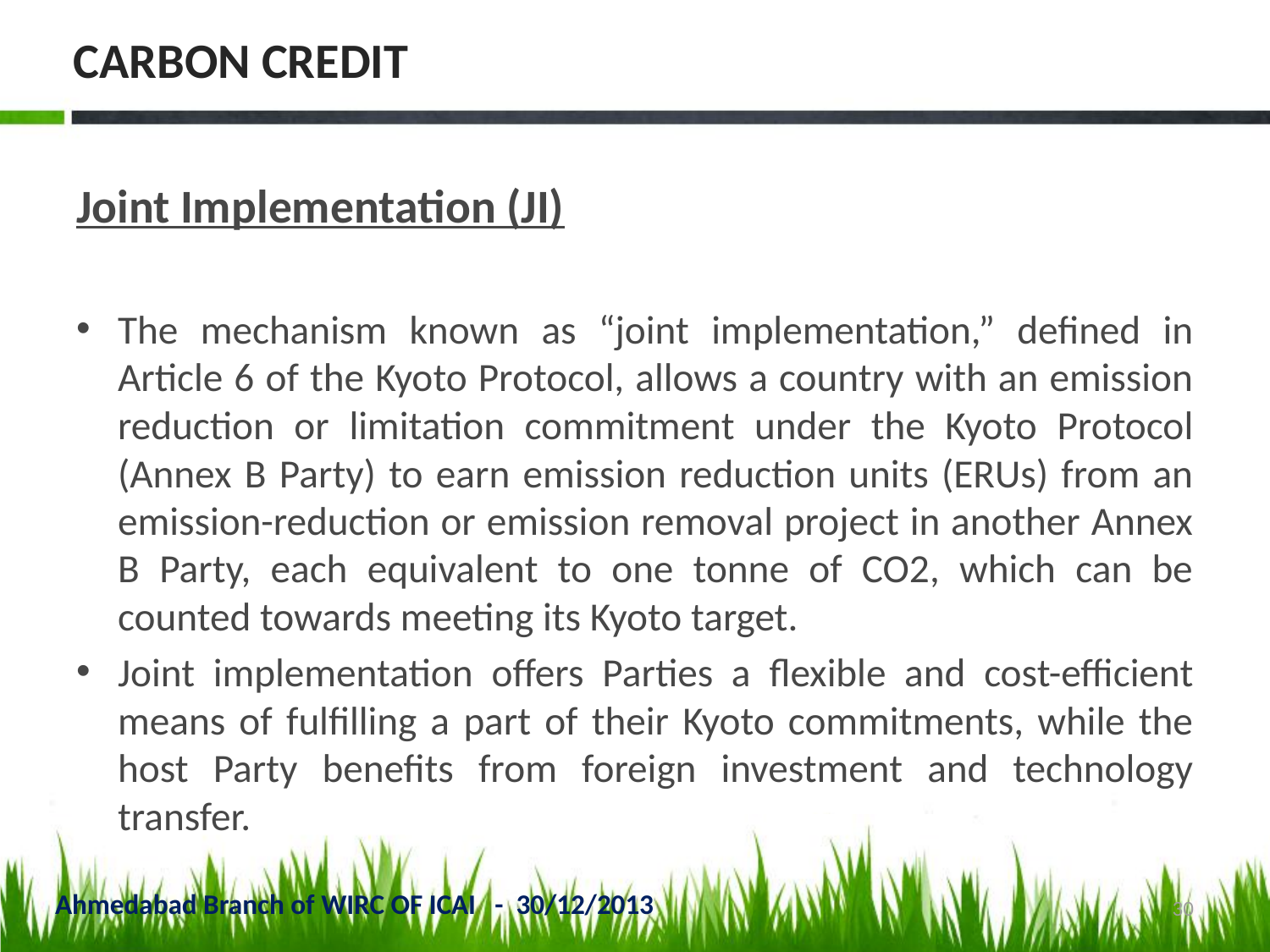

# CARBON CREDIT
Joint Implementation (JI)

The mechanism known as “joint implementation,” defined in Article 6 of the Kyoto Protocol, allows a country with an emission reduction or limitation commitment under the Kyoto Protocol (Annex B Party) to earn emission reduction units (ERUs) from an emission-reduction or emission removal project in another Annex B Party, each equivalent to one tonne of CO2, which can be counted towards meeting its Kyoto target.
Joint implementation offers Parties a flexible and cost-efficient means of fulfilling a part of their Kyoto commitments, while the host Party benefits from foreign investment and technology transfer.

Ahmedabad Branch of WIRC OF ICAI   -  30/12/2013
30